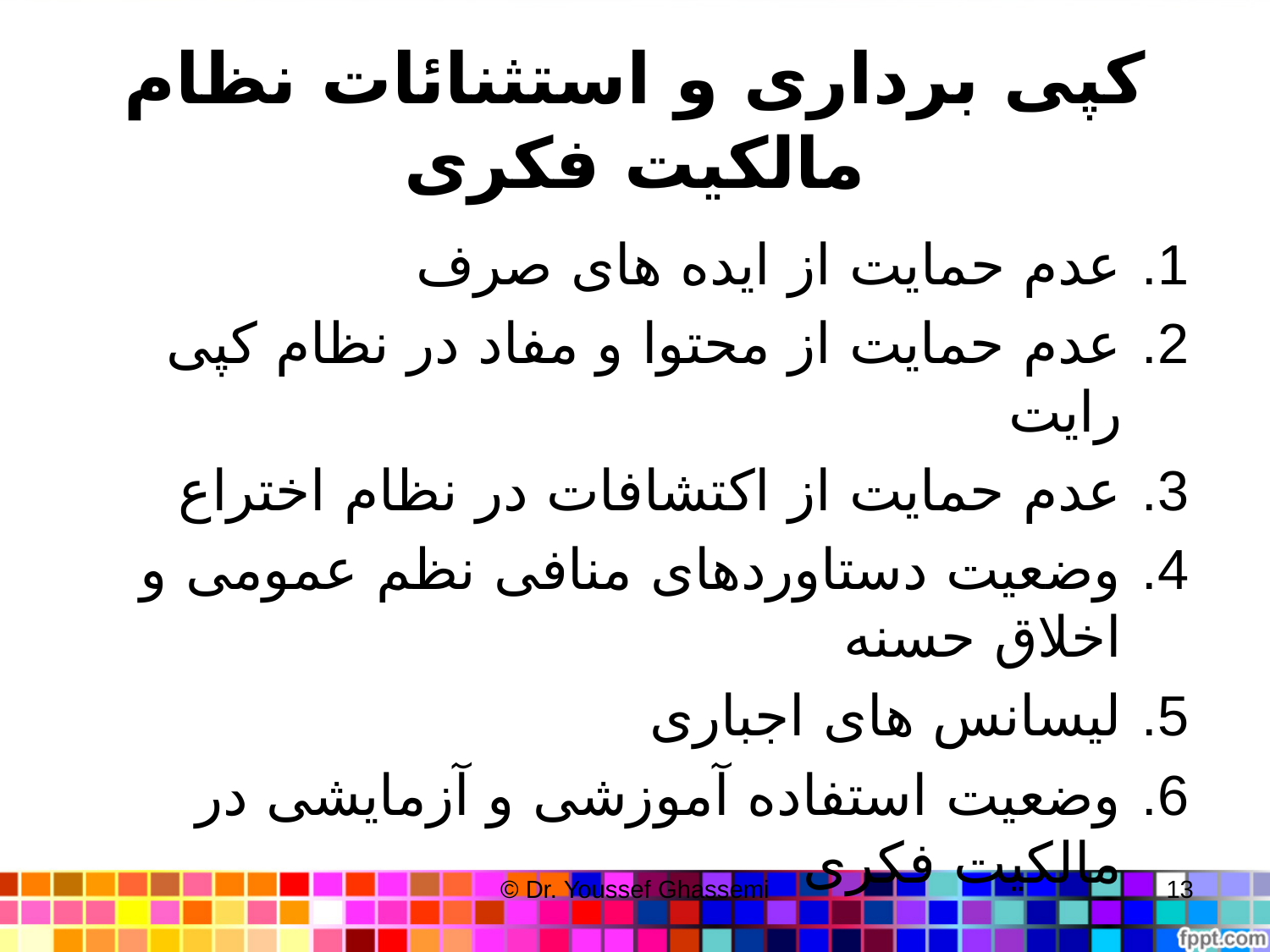

# کپی برداری و استثنائات نظام مالکیت فکری
عدم حمایت از ایده های صرف
عدم حمایت از محتوا و مفاد در نظام کپی رایت
عدم حمایت از اکتشافات در نظام اختراع
وضعیت دستاوردهای منافی نظم عمومی و اخلاق حسنه
لیسانس های اجباری
وضعیت استفاده آموزشی و آزمایشی در مالکیت فکری
© Dr. Youssef Ghassemi
13